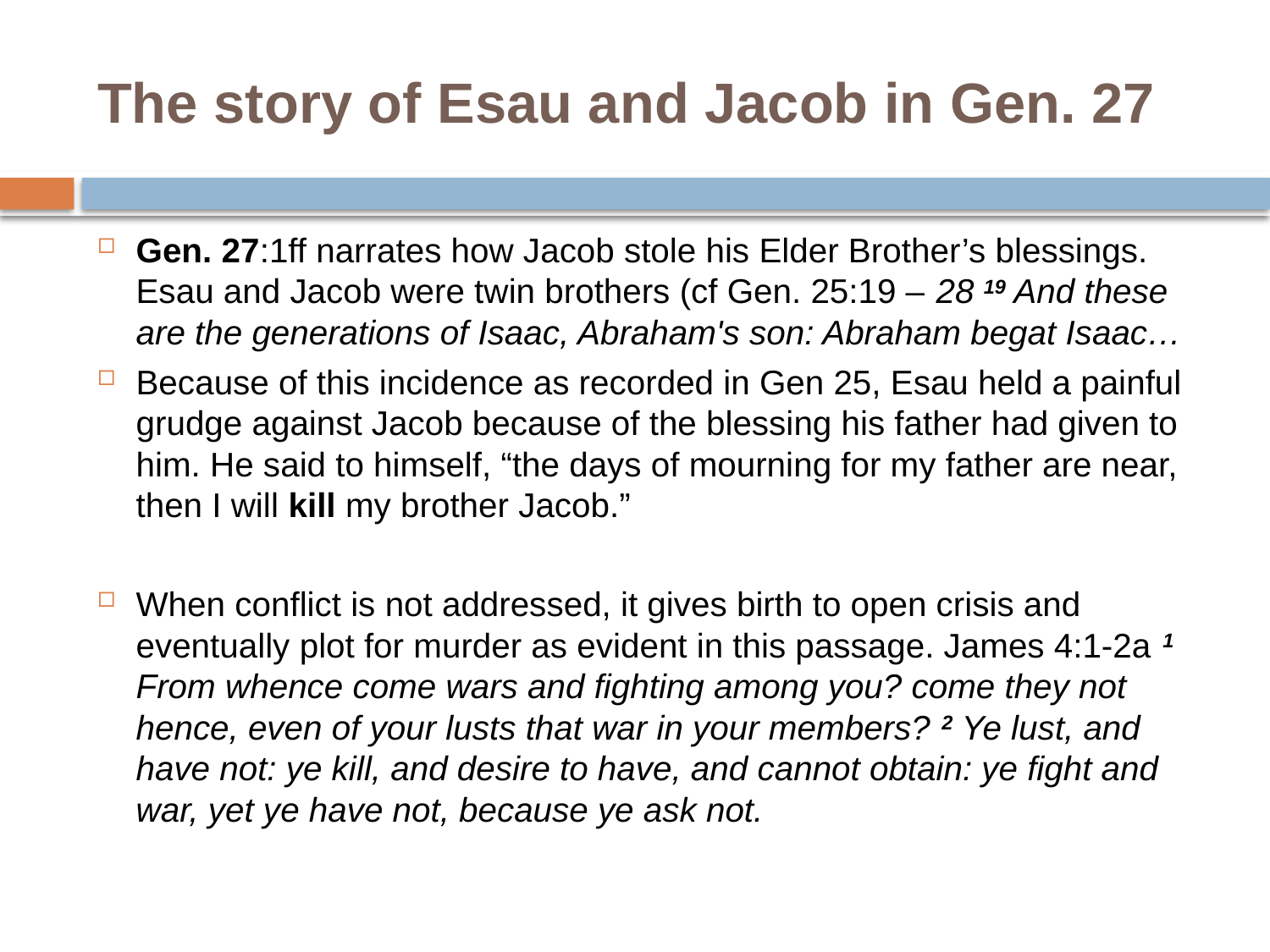

# The story of Esau and Jacob in Gen. 27
Gen. 27:1ff narrates how Jacob stole his Elder Brother’s blessings. Esau and Jacob were twin brothers (cf Gen. 25:19 – 28 19 And these are the generations of Isaac, Abraham's son: Abraham begat Isaac…
Because of this incidence as recorded in Gen 25, Esau held a painful grudge against Jacob because of the blessing his father had given to him. He said to himself, “the days of mourning for my father are near, then I will kill my brother Jacob.”

When conflict is not addressed, it gives birth to open crisis and eventually plot for murder as evident in this passage. James 4:1-2a 1 From whence come wars and fighting among you? come they not hence, even of your lusts that war in your members? 2 Ye lust, and have not: ye kill, and desire to have, and cannot obtain: ye fight and war, yet ye have not, because ye ask not.